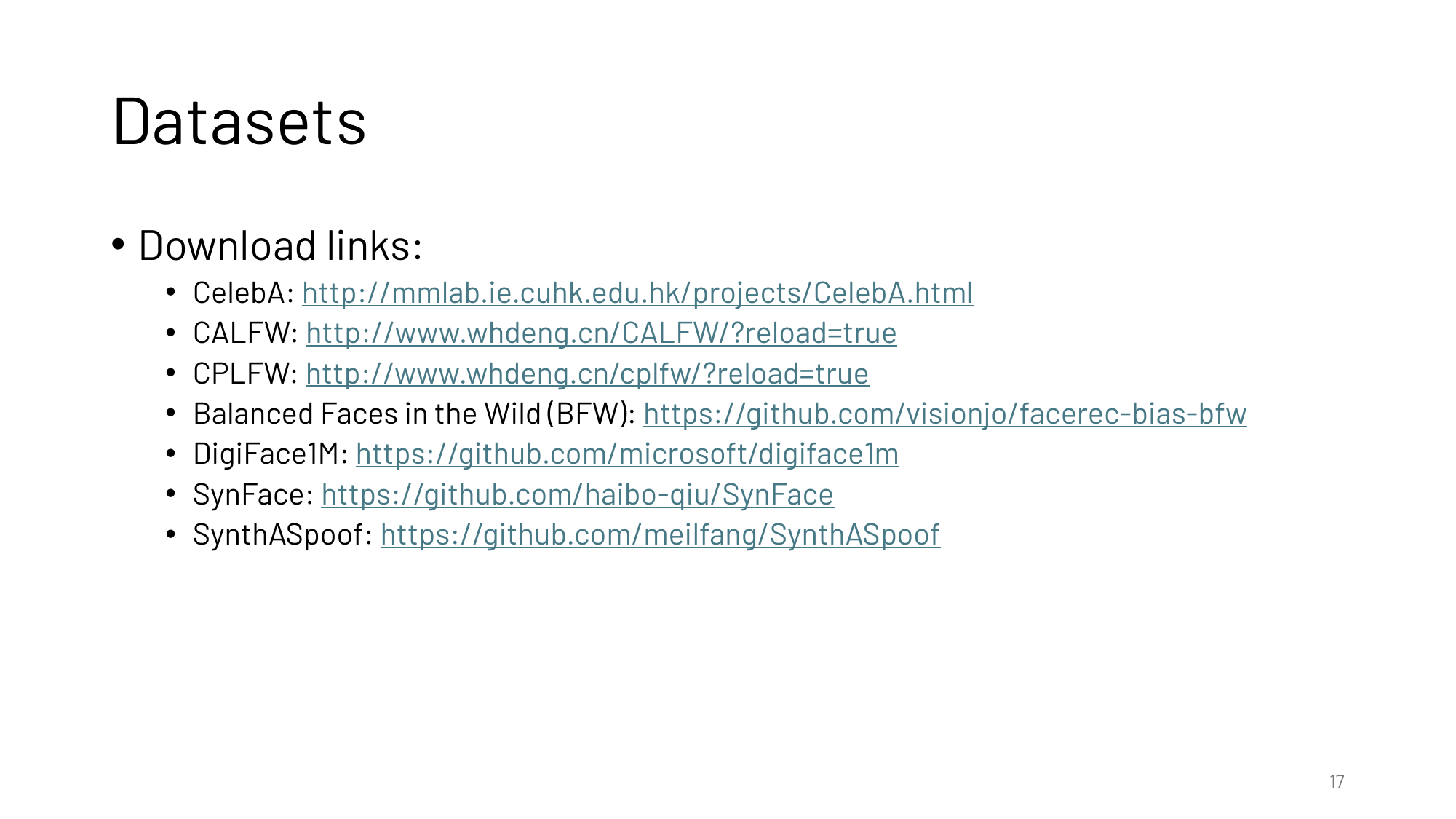

# Datasets
Download links:
CelebA: http://mmlab.ie.cuhk.edu.hk/projects/CelebA.html
CALFW: http://www.whdeng.cn/CALFW/?reload=true
CPLFW: http://www.whdeng.cn/cplfw/?reload=true
Balanced Faces in the Wild (BFW): https://github.com/visionjo/facerec-bias-bfw
DigiFace1M: https://github.com/microsoft/digiface1m
SynFace: https://github.com/haibo-qiu/SynFace
SynthASpoof: https://github.com/meilfang/SynthASpoof
17